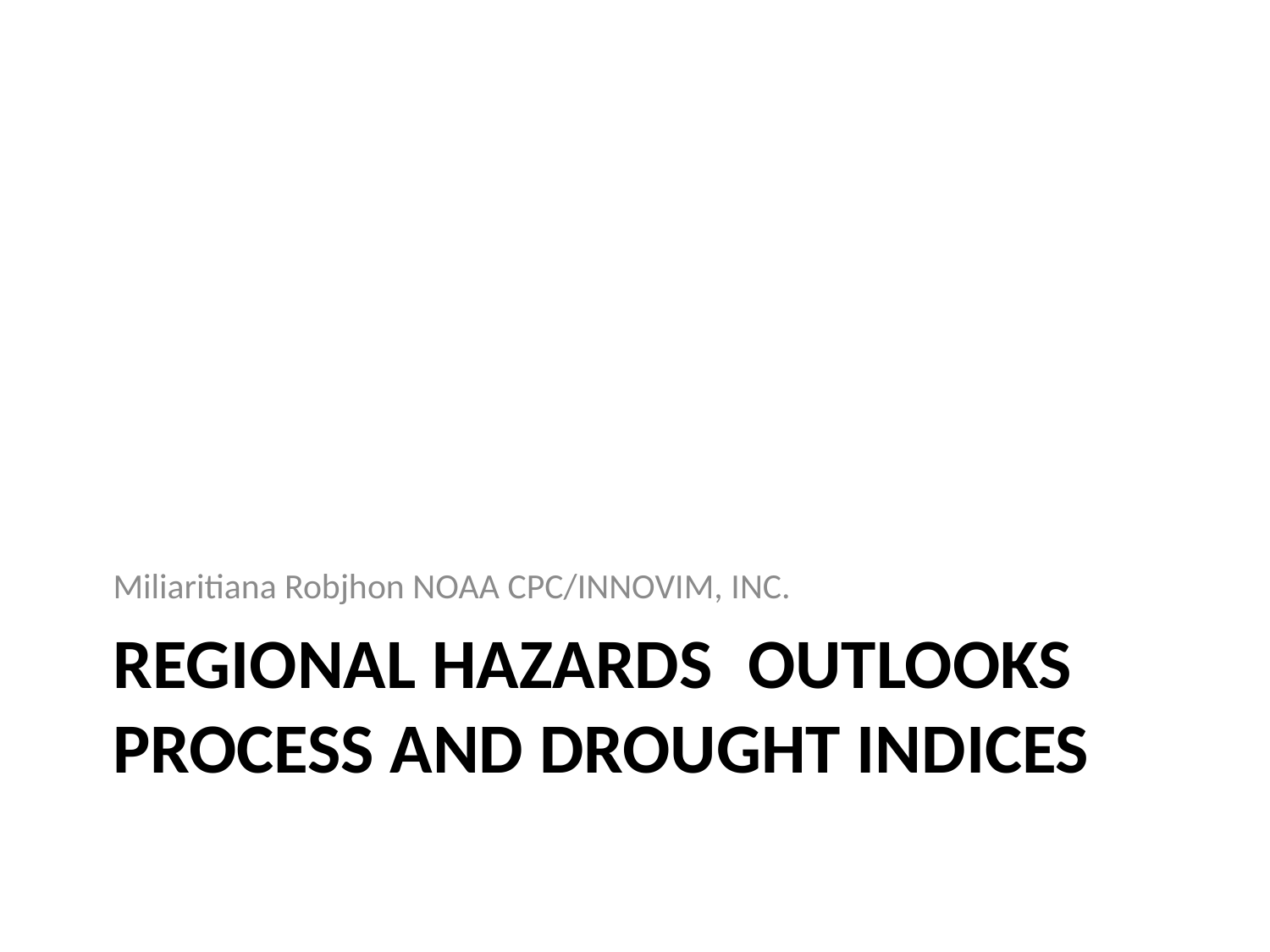

Miliaritiana Robjhon NOAA CPC/INNOVIM, INC.
# REGIONAL HAZARDS	outlooks process and drought indices